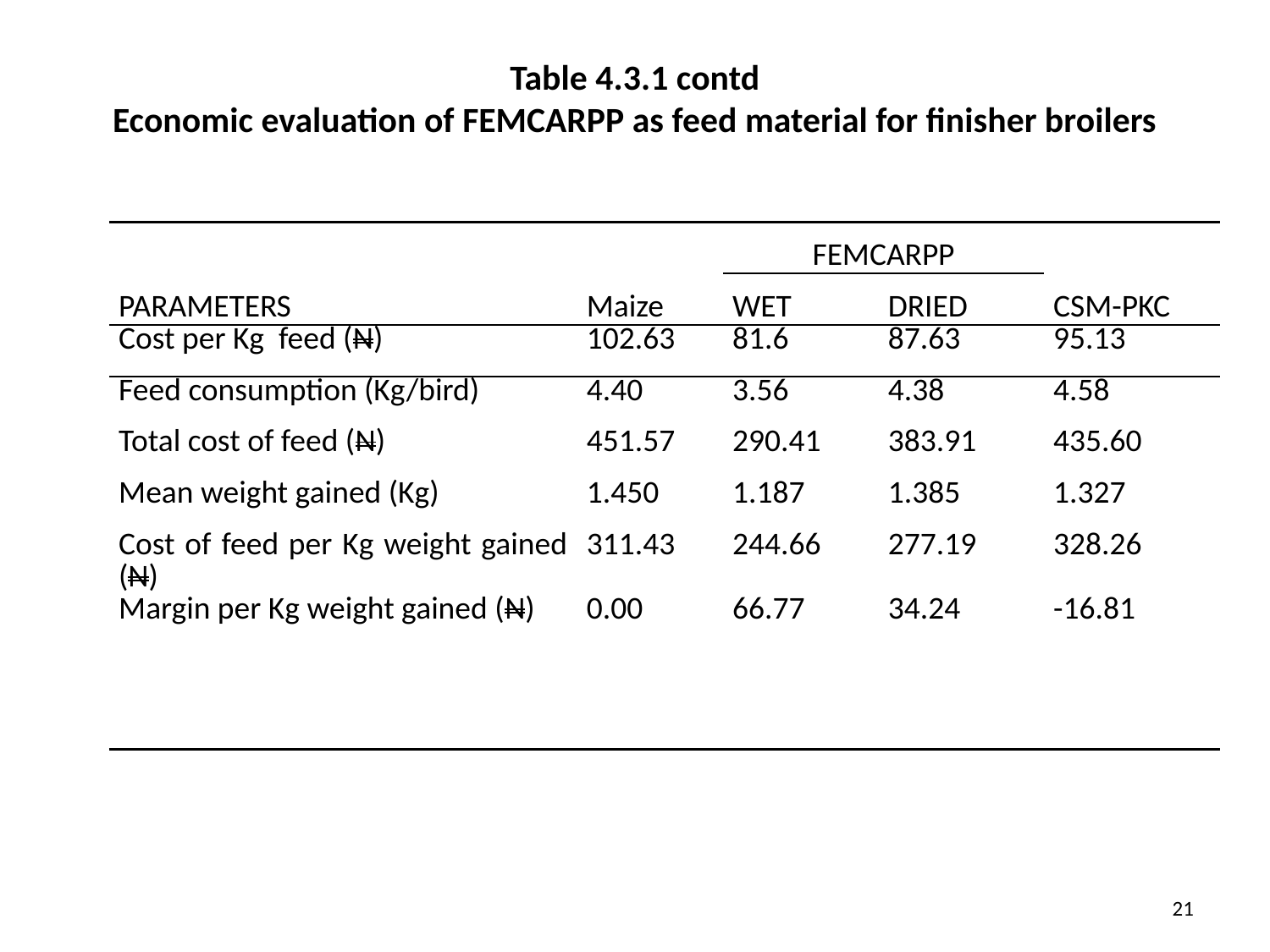

# Table 4.3.1 contd Economic evaluation of FEMCARPP as feed material for finisher broilers
| PARAMETERS | Maize | FEMCARPP |  | CSM-PKC |
| --- | --- | --- | --- | --- |
|  |  | WET | DRIED |  |
| Cost per Kg feed (N) | 102.63 | 81.6 | 87.63 | 95.13 |
| Feed consumption (Kg/bird) | 4.40 | 3.56 | 4.38 | 4.58 |
| Total cost of feed (N) | 451.57 | 290.41 | 383.91 | 435.60 |
| Mean weight gained (Kg) | 1.450 | 1.187 | 1.385 | 1.327 |
| Cost of feed per Kg weight gained (N) | 311.43 | 244.66 | 277.19 | 328.26 |
| Margin per Kg weight gained (N) | 0.00 | 66.77 | 34.24 | -16.81 |
|  |  |  |  |  |
|  |  |  |  |  |

21